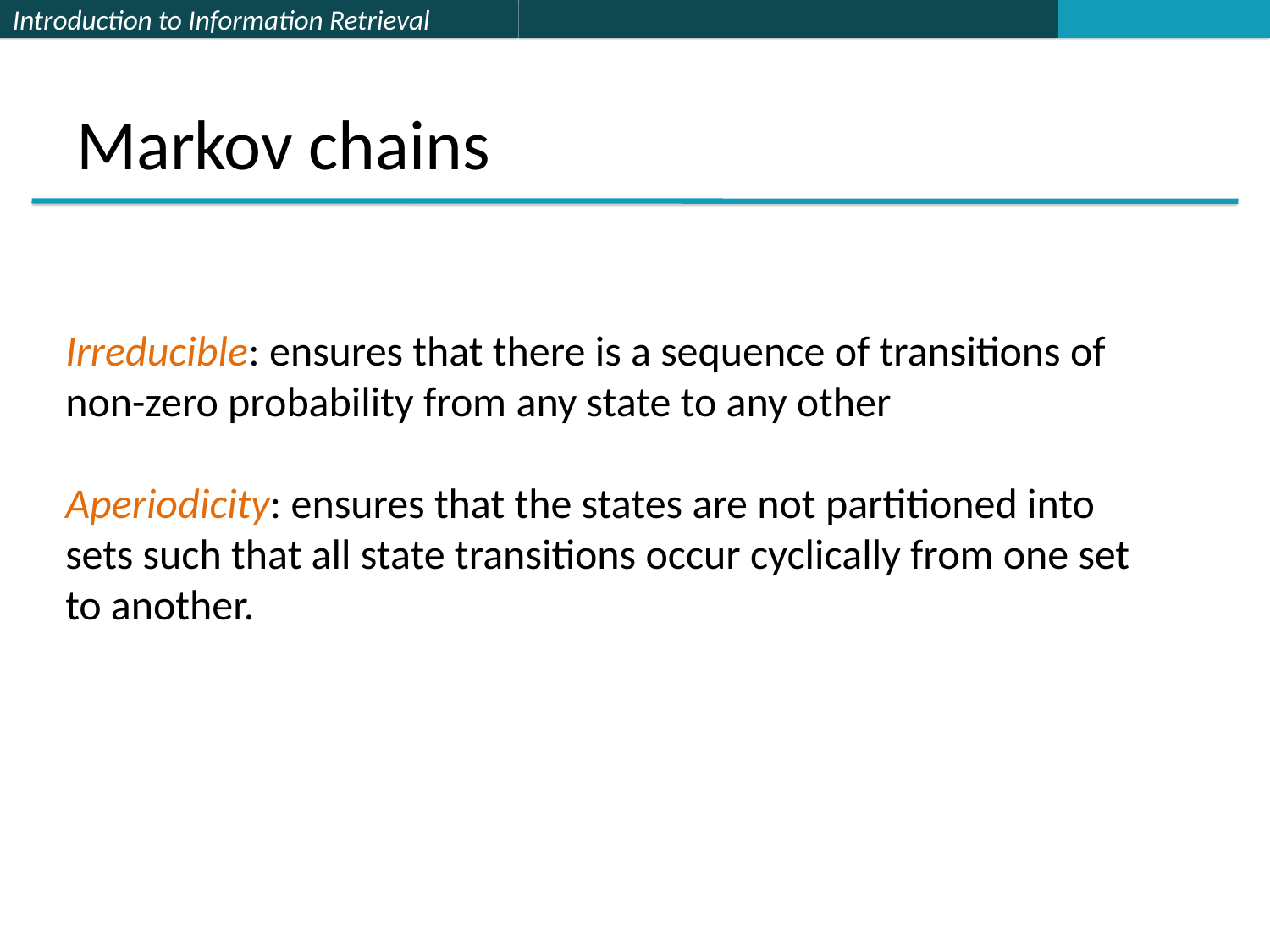

# Markov chains
Irreducible: ensures that there is a sequence of transitions of non-zero probability from any state to any other

Aperiodicity: ensures that the states are not partitioned into sets such that all state transitions occur cyclically from one set to another.